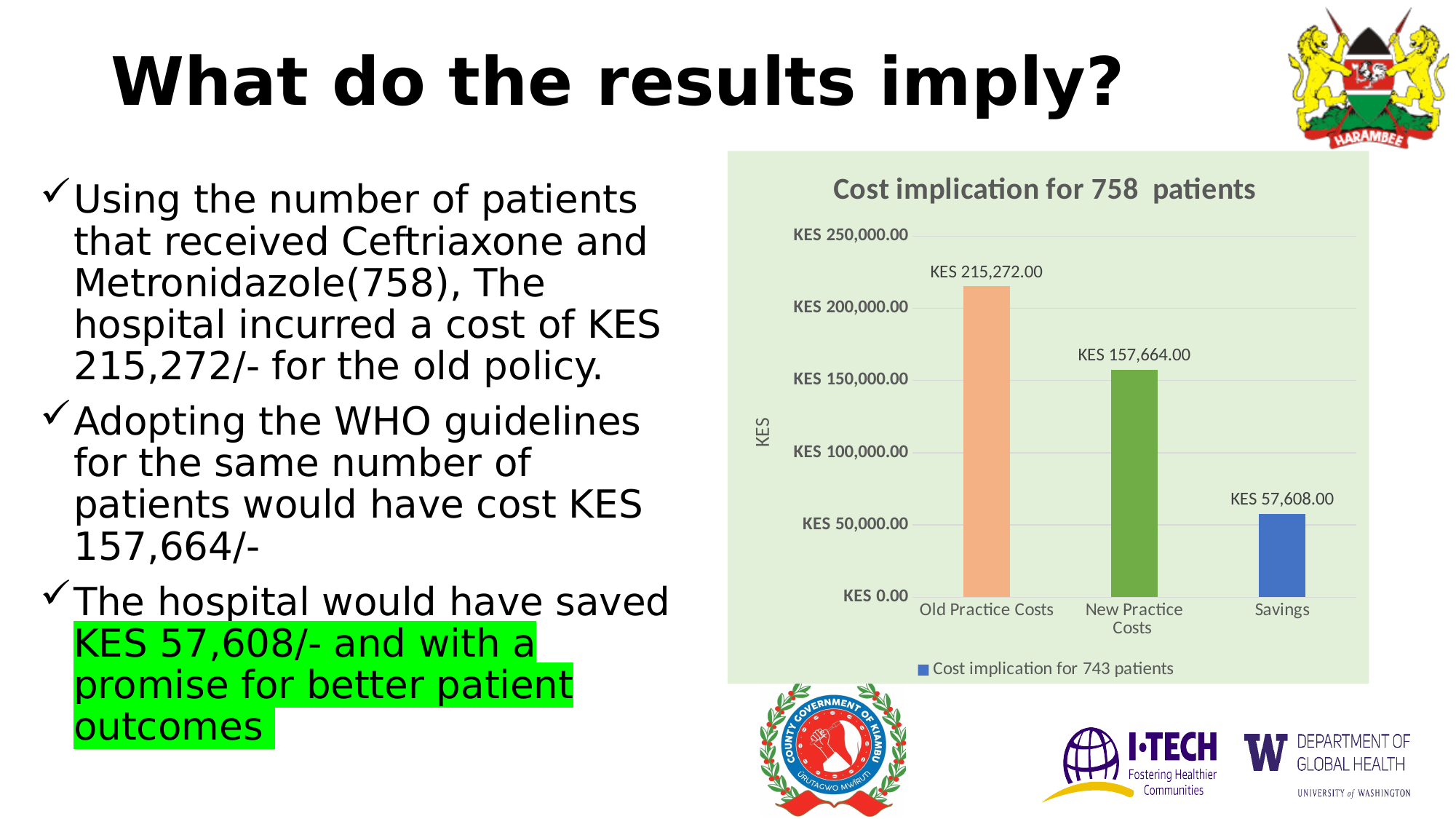

# What do the results imply?

### Chart: Cost implication for 758  patients

| Category | Cost implication for 743 patients  |
|---|---|
| Old Practice Costs | 215272.0 |
| New Practice Costs  | 157664.0 |
| Savings | 57608.0 |
Using the number of patients that received Ceftriaxone and Metronidazole(758), The hospital incurred a cost of KES 215,272/- for the old policy.
Adopting the WHO guidelines for the same number of patients would have cost KES 157,664/-
The hospital would have saved KES 57,608/- and with a promise for better patient outcomes